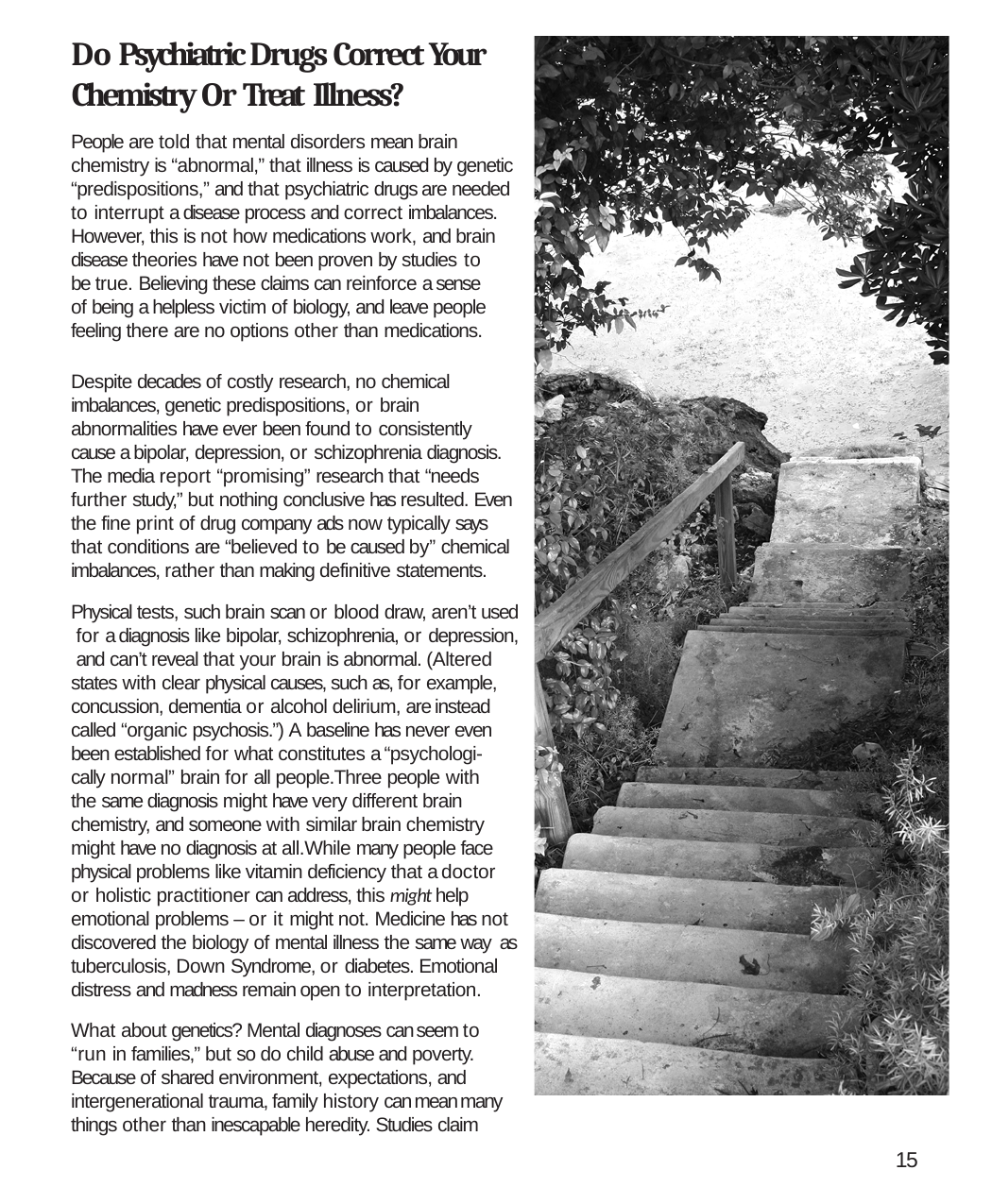

# Do Psychiatric Drugs Correct Your  Chemistry Or Treat Illness?

People are told that mental disorders mean brain  chemistry is “abnormal,” that illness is caused by genetic  “predispositions,” and that psychiatric drugs are needed  to interrupt a disease process and correct imbalances.  However, this is not how medications work, and brain  disease theories have not been proven by studies to
be true. Believing these claims can reinforce a sense  of being a helpless victim of biology, and leave people  feeling there are no options other than medications.

Despite decades of costly research, no chemical  imbalances, genetic predispositions, or brain  abnormalities have ever been found to consistently  cause a bipolar, depression, or schizophrenia diagnosis.  The media report “promising” research that “needs  further study,” but nothing conclusive has resulted. Even  the fine print of drug company ads now typically says  that conditions are “believed to be caused by” chemical  imbalances, rather than making definitive statements.
Physical tests, such brain scan or blood draw, aren’t used  for a diagnosis like bipolar, schizophrenia, or depression,  and can’t reveal that your brain is abnormal. (Altered  states with clear physical causes, such as, for example,  concussion, dementia or alcohol delirium, are instead  called “organic psychosis.”) A baseline has never even  been established for what constitutes a “psychologi-  cally normal” brain for all people.Three people with
the same diagnosis might have very different brain  chemistry, and someone with similar brain chemistry  might have no diagnosis at all.While many people face  physical problems like vitamin deficiency that a doctor  or holistic practitioner can address, this might help  emotional problems – or it might not. Medicine has not  discovered the biology of mental illness the same way  as tuberculosis, Down Syndrome, or diabetes. Emotional  distress and madness remain open to interpretation.
What about genetics? Mental diagnoses can seem to  “run in families,” but so do child abuse and poverty.  Because of shared environment, expectations, and  intergenerational trauma, family history can mean many  things other than inescapable heredity. Studies claim
15